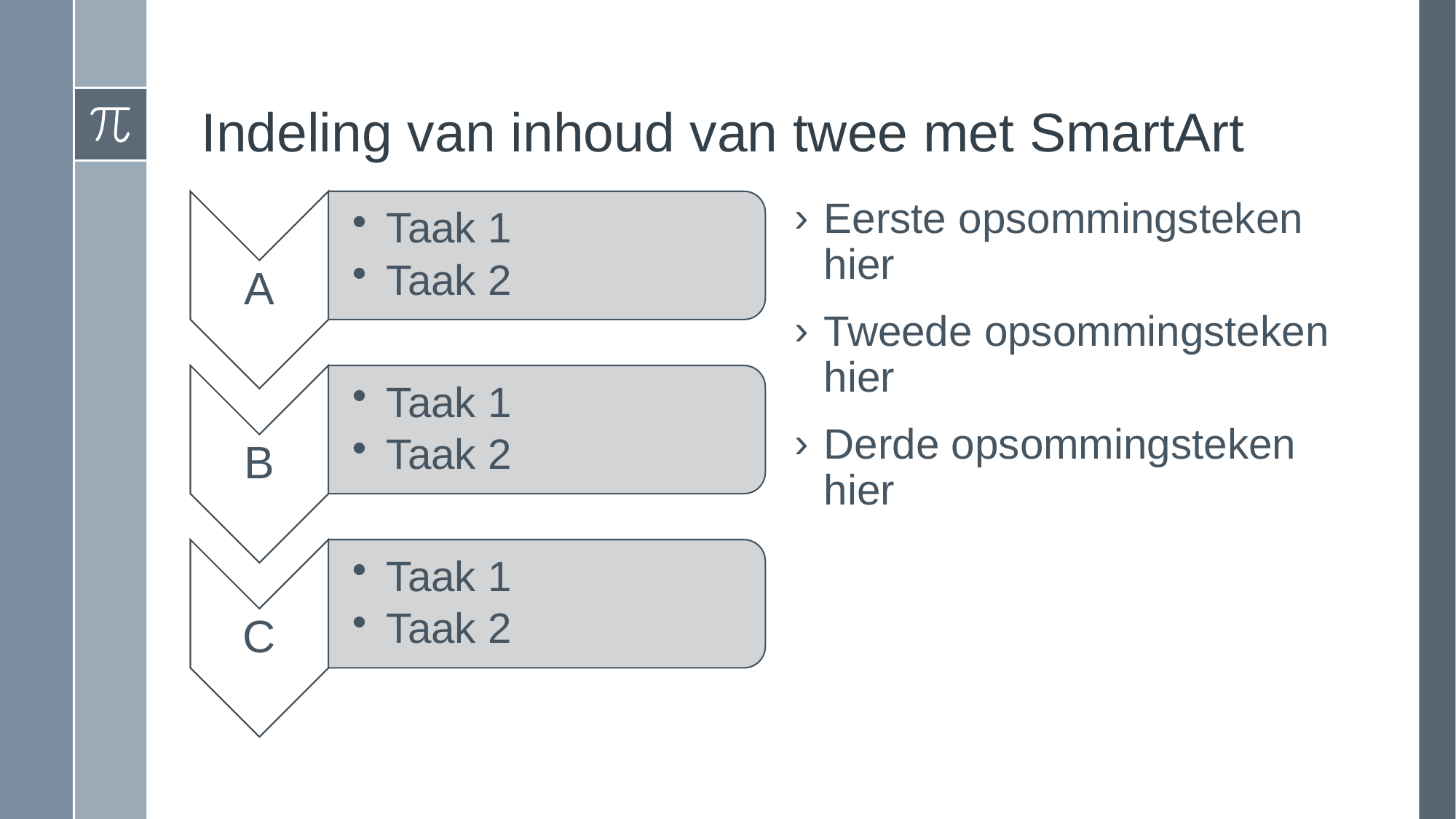

# Indeling van inhoud van twee met SmartArt
A
Taak 1
Taak 2
B
Taak 1
Taak 2
C
Taak 1
Taak 2
Eerste opsommingsteken hier
Tweede opsommingsteken hier
Derde opsommingsteken hier